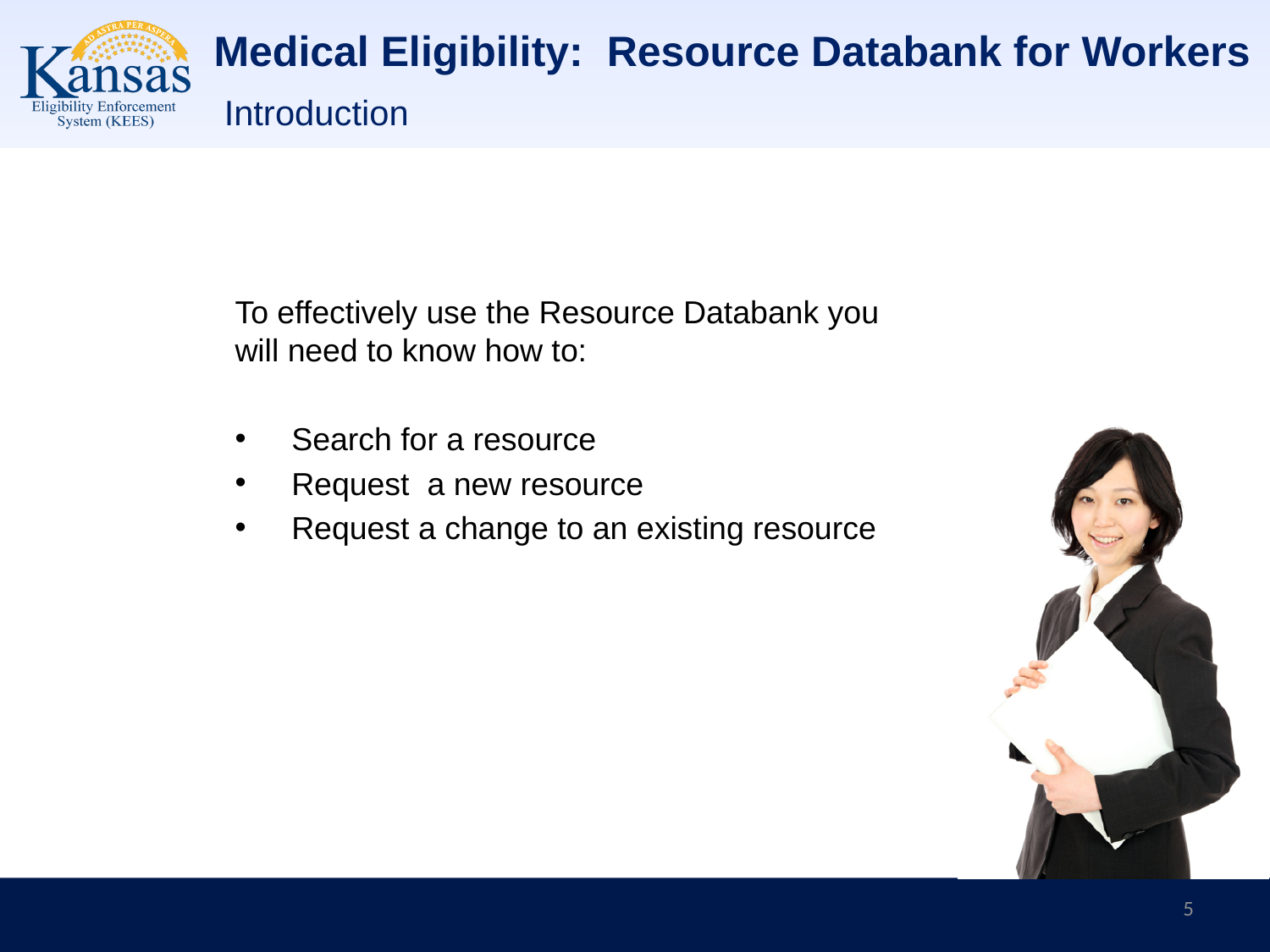

# Medical Eligibility:  Resource Databank for Workers
Introduction
To effectively use the Resource Databank you will need to know how to:

 Search for a resource
 Request  a new resource
 Request a change to an existing resource

5